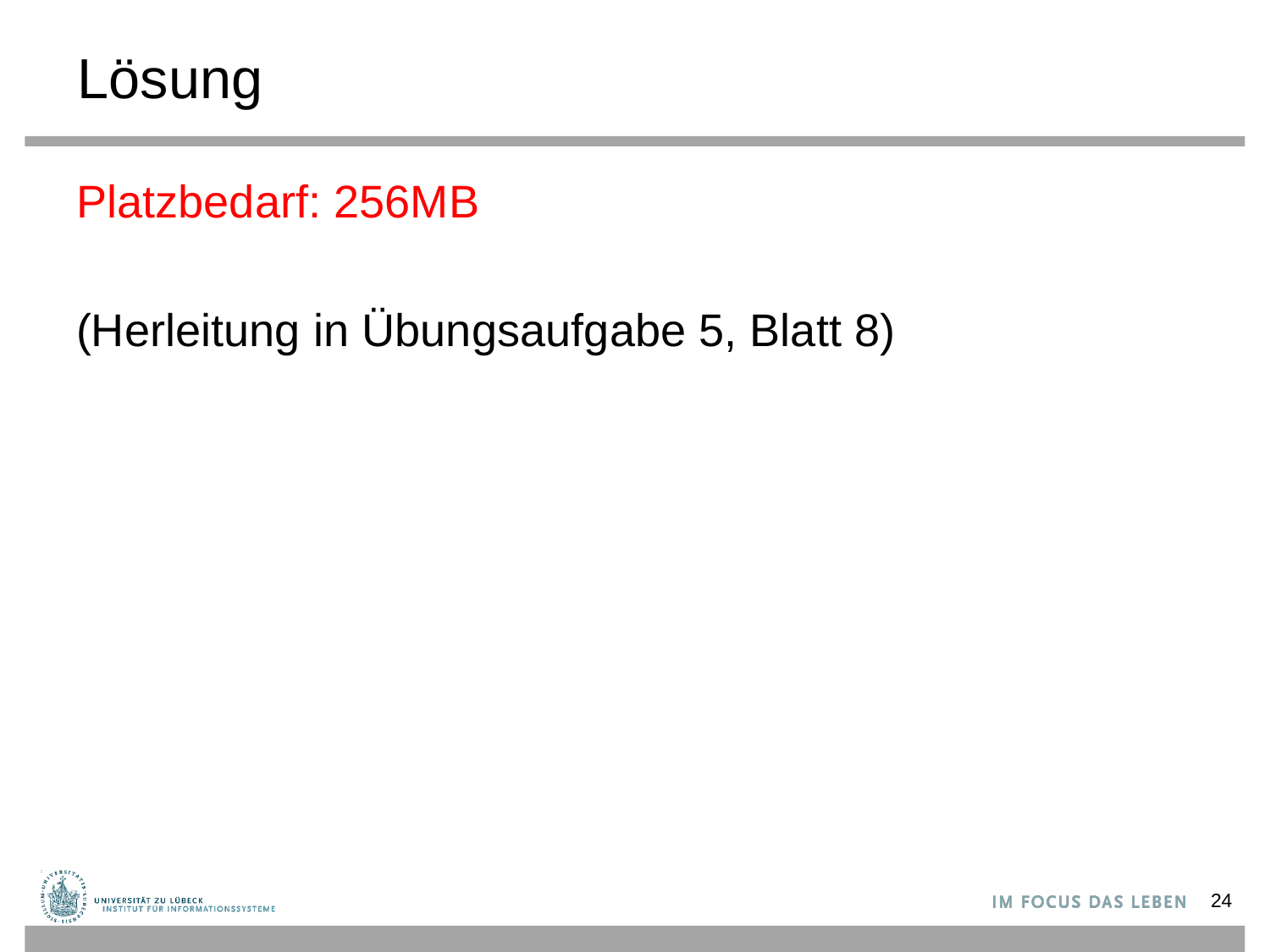

# Lösung
Platzbedarf: 256MB

(Herleitung in Übungsaufgabe 5, Blatt 8)

24